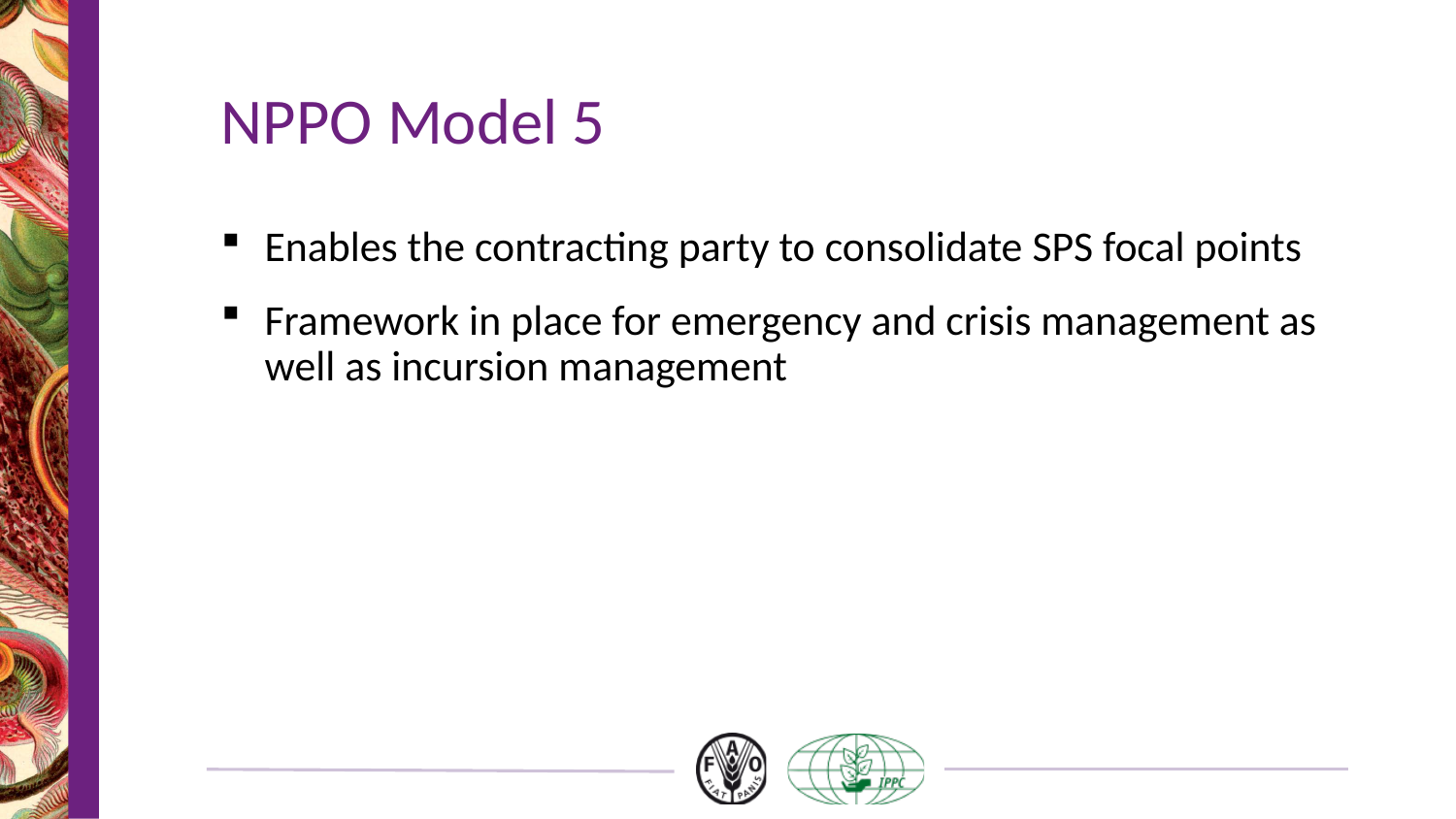

# NPPO Model 5
Enables the contracting party to consolidate SPS focal points
Framework in place for emergency and crisis management as well as incursion management